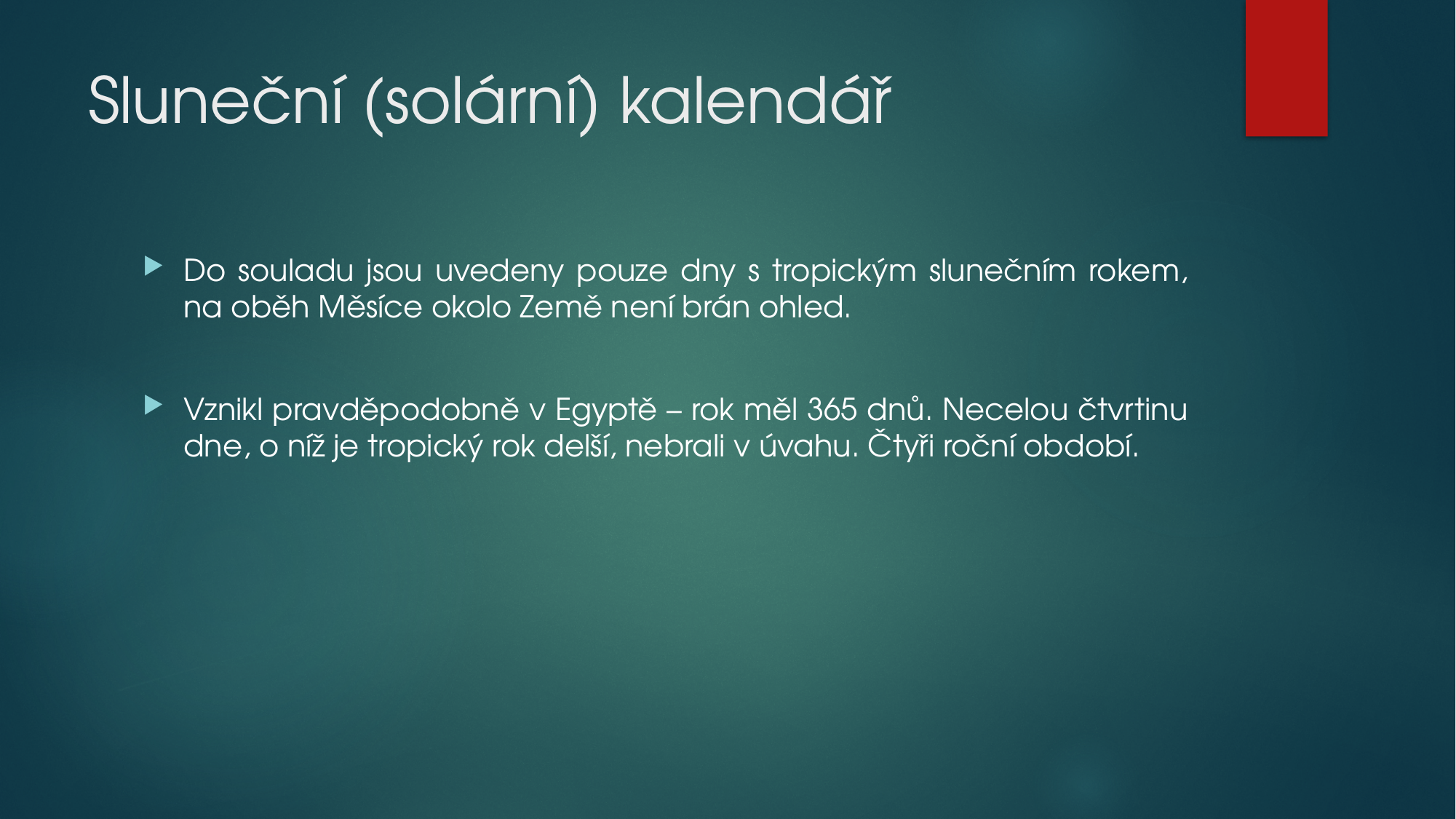

# Sluneční (solární) kalendář
Do souladu jsou uvedeny pouze dny s tropickým slunečním rokem, na oběh Měsíce okolo Země není brán ohled.

Vznikl pravděpodobně v Egyptě – rok měl 365 dnů. Necelou čtvrtinu dne, o níž je tropický rok delší, nebrali v úvahu. Čtyři roční období.